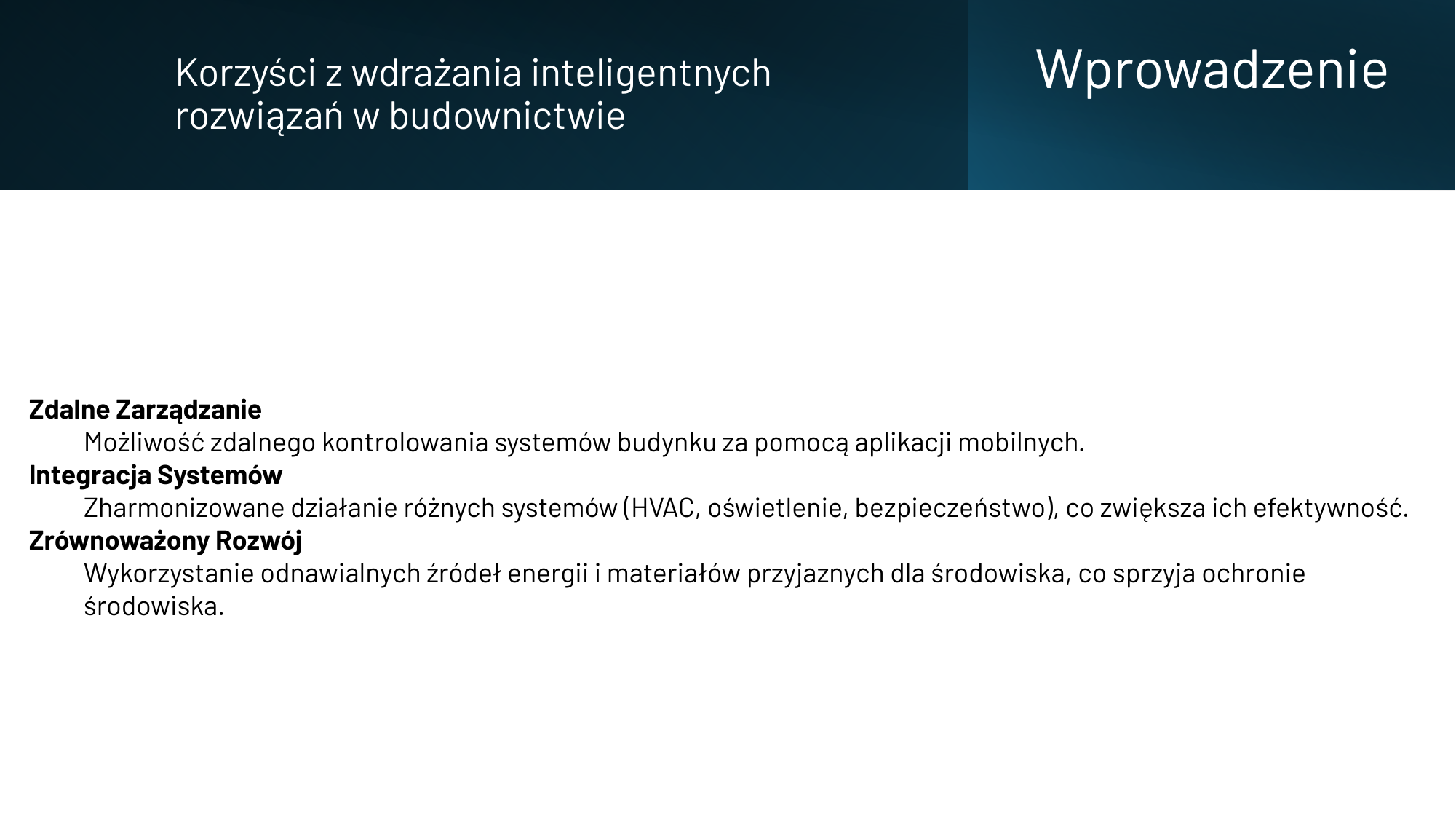

Korzyści z wdrażania inteligentnych rozwiązań w budownictwie
Wprowadzenie
Zdalne Zarządzanie
Możliwość zdalnego kontrolowania systemów budynku za pomocą aplikacji mobilnych.
Integracja Systemów
Zharmonizowane działanie różnych systemów (HVAC, oświetlenie, bezpieczeństwo), co zwiększa ich efektywność.
Zrównoważony Rozwój
Wykorzystanie odnawialnych źródeł energii i materiałów przyjaznych dla środowiska, co sprzyja ochronie środowiska.